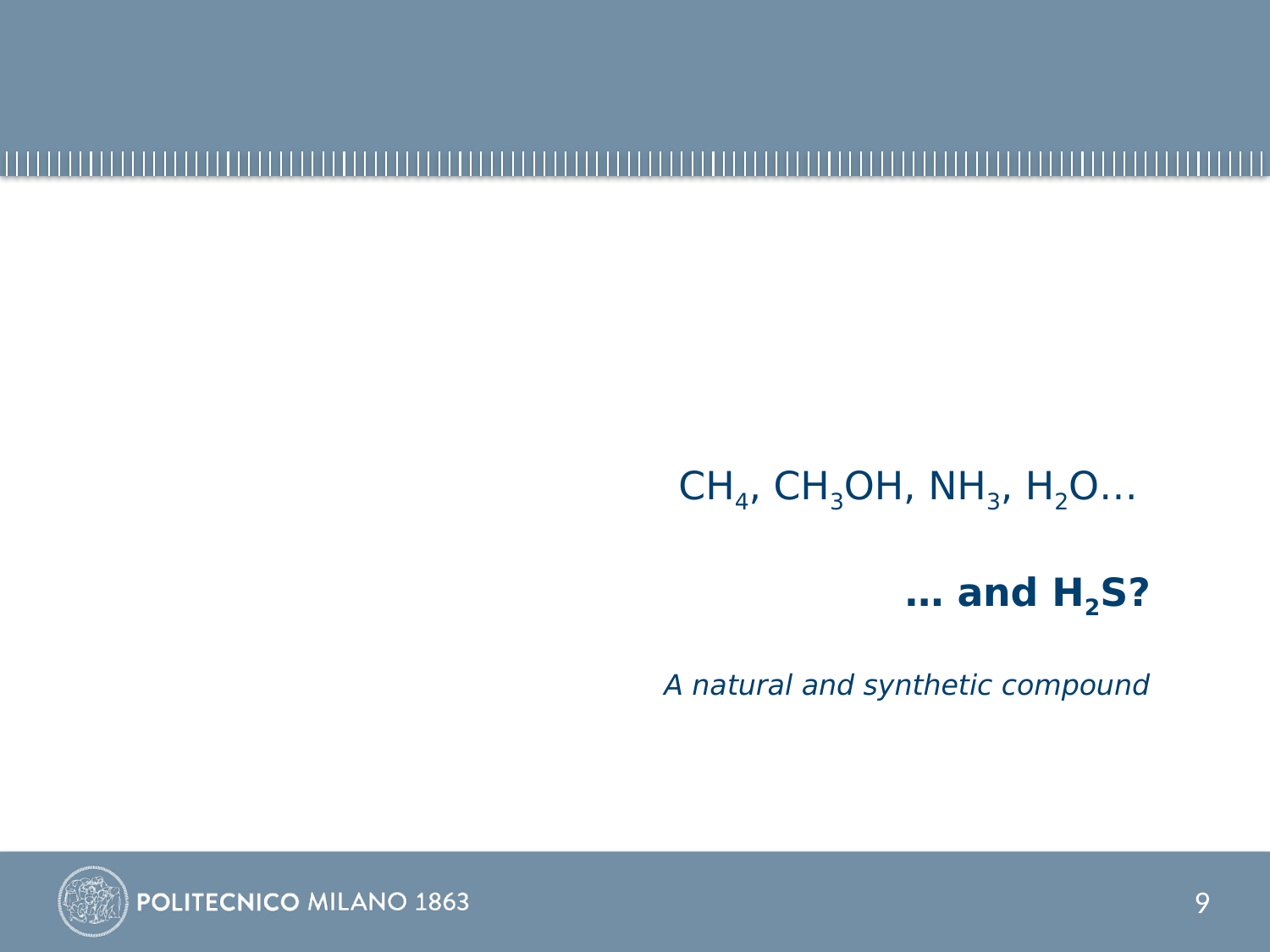

#
CH4, CH3OH, NH3, H2O…
… and H2S?

A natural and synthetic compound